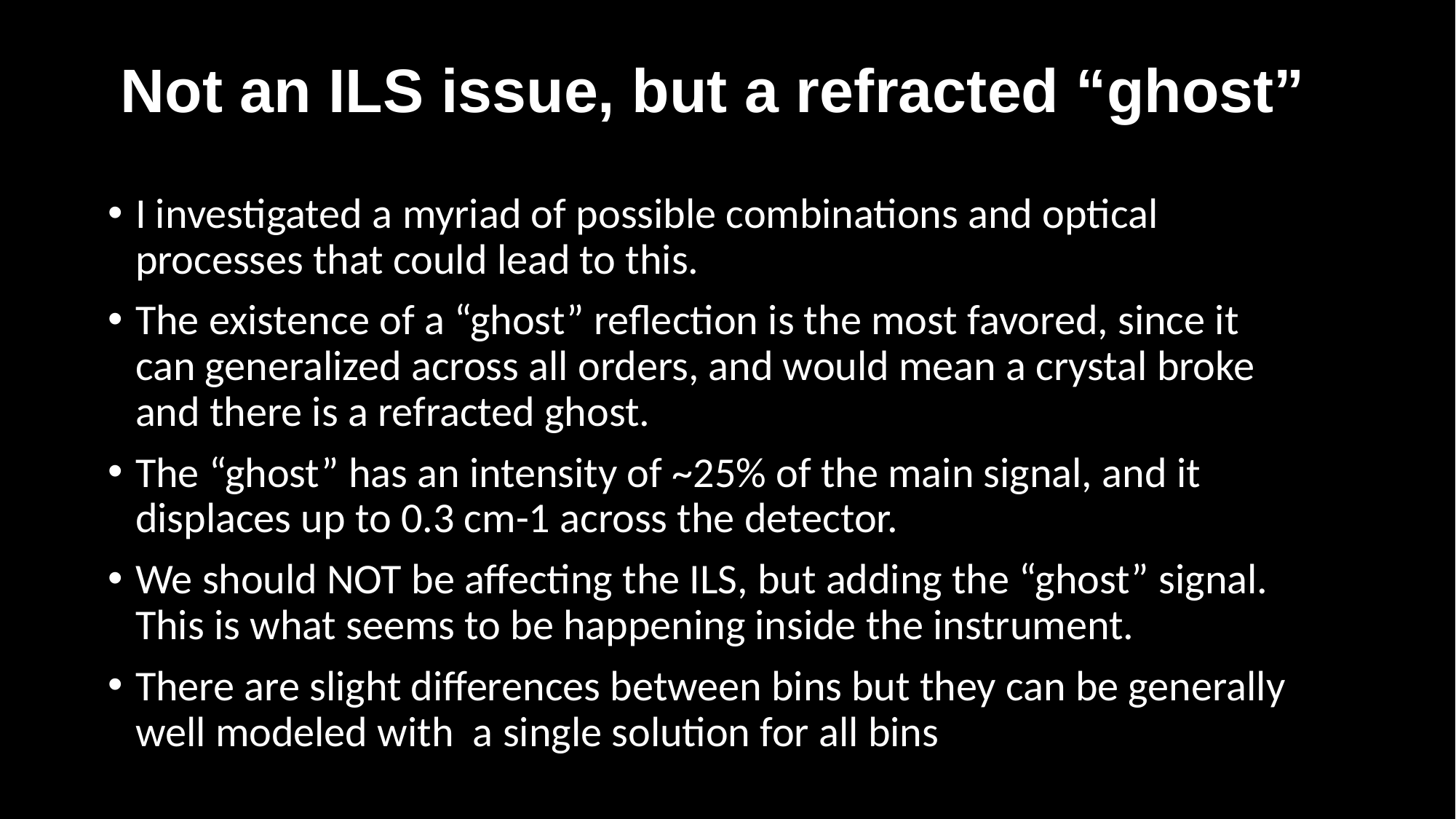

Not an ILS issue, but a refracted “ghost”
I investigated a myriad of possible combinations and optical processes that could lead to this.
The existence of a “ghost” reflection is the most favored, since it can generalized across all orders, and would mean a crystal broke and there is a refracted ghost.
The “ghost” has an intensity of ~25% of the main signal, and it displaces up to 0.3 cm-1 across the detector.
We should NOT be affecting the ILS, but adding the “ghost” signal. This is what seems to be happening inside the instrument.
There are slight differences between bins but they can be generally well modeled with  a single solution for all bins